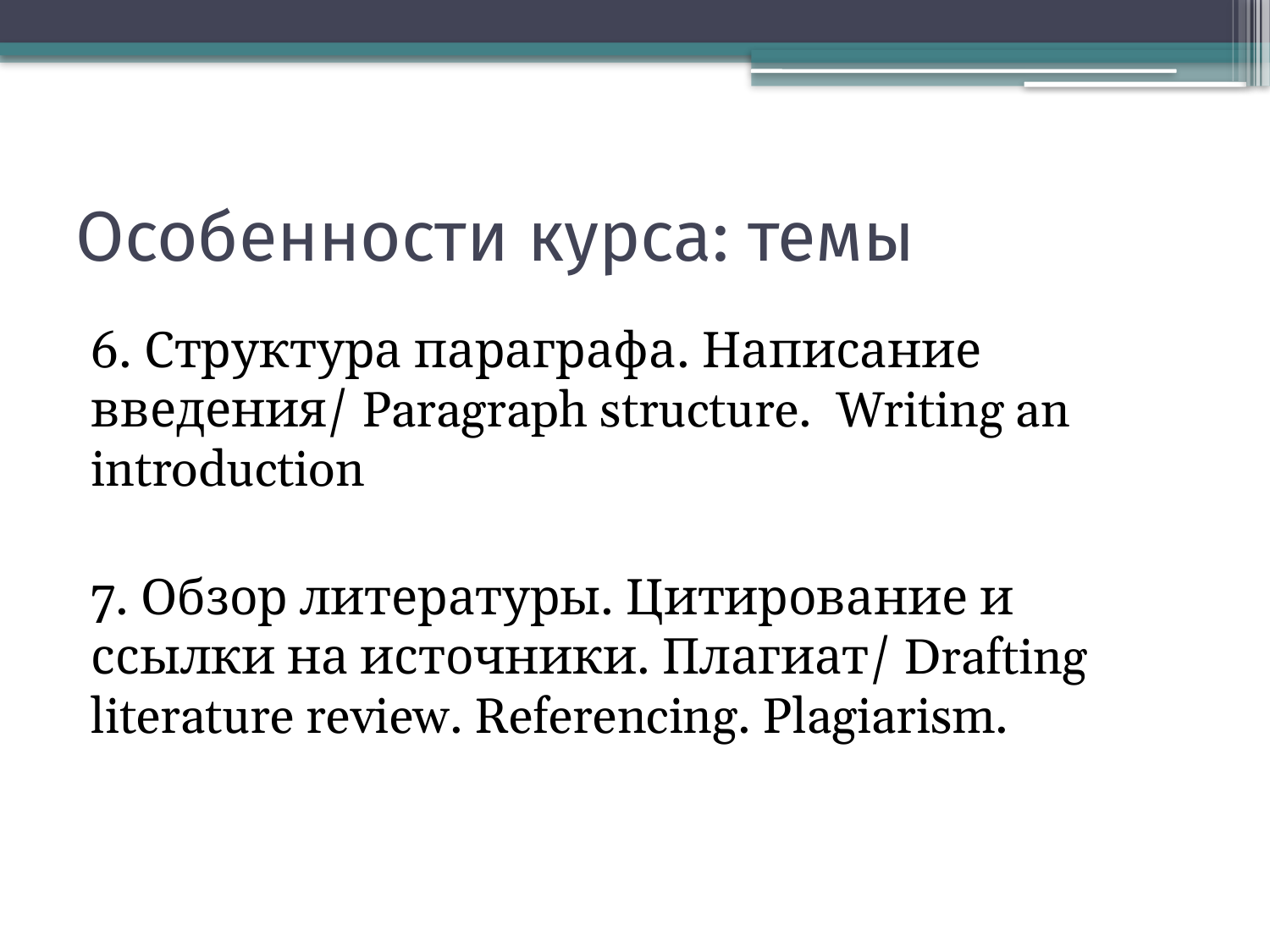

# Особенности курса: темы
6. Структура параграфа. Написание введения/ Paragraph structure.  Writing an introduction

7. Обзор литературы. Цитирование и ссылки на источники. Плагиат/ Drafting literature review. Referencing. Plagiarism.